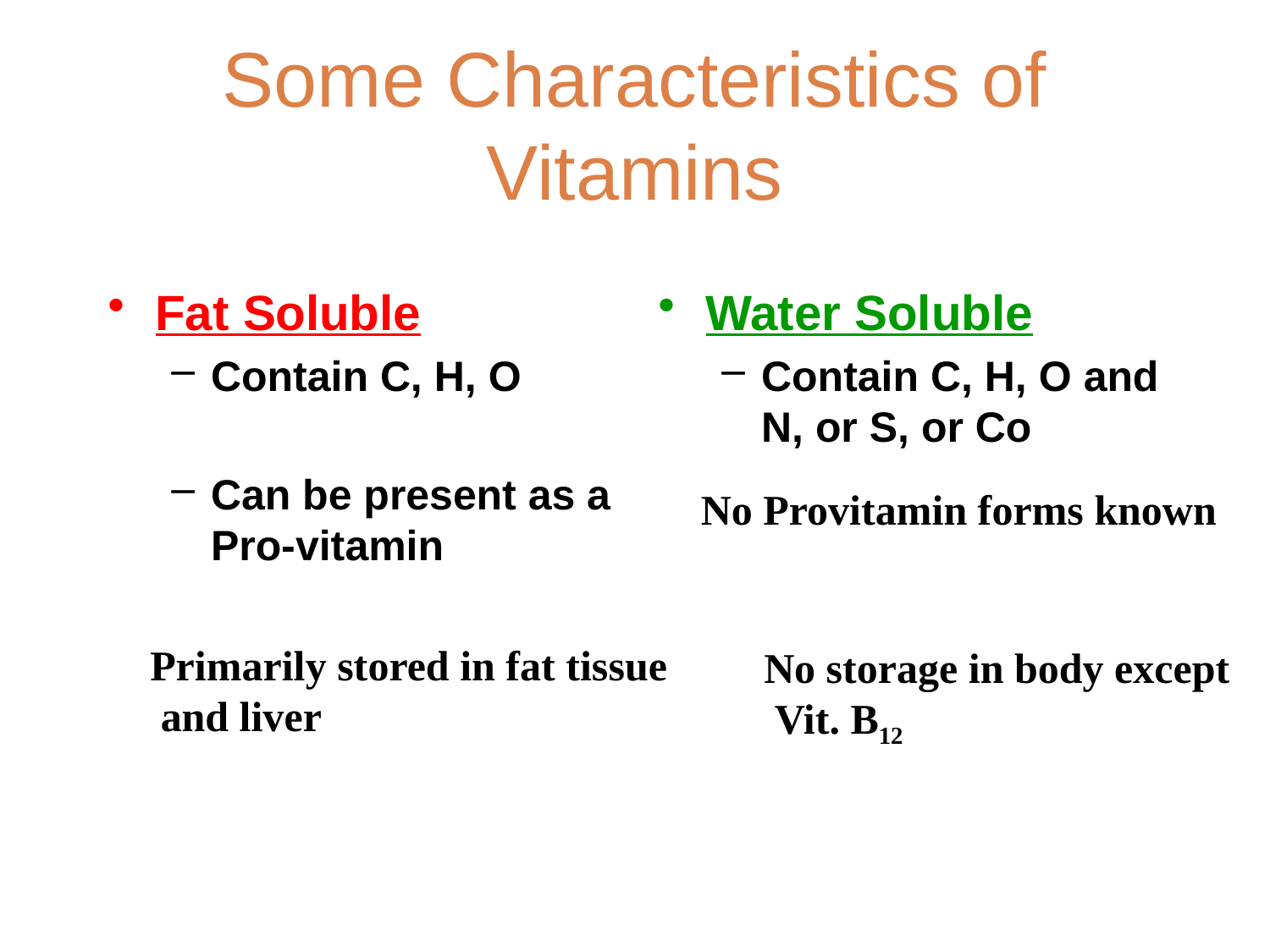

Some Characteristics of Vitamins
Fat Soluble
Contain C, H, O

Can be present as a Pro-vitamin

Water Soluble
Contain C, H, O and N, or S, or Co

No Provitamin forms known

    Primarily stored in fat tissue
     and liver

No storage in body except
 Vit. B12